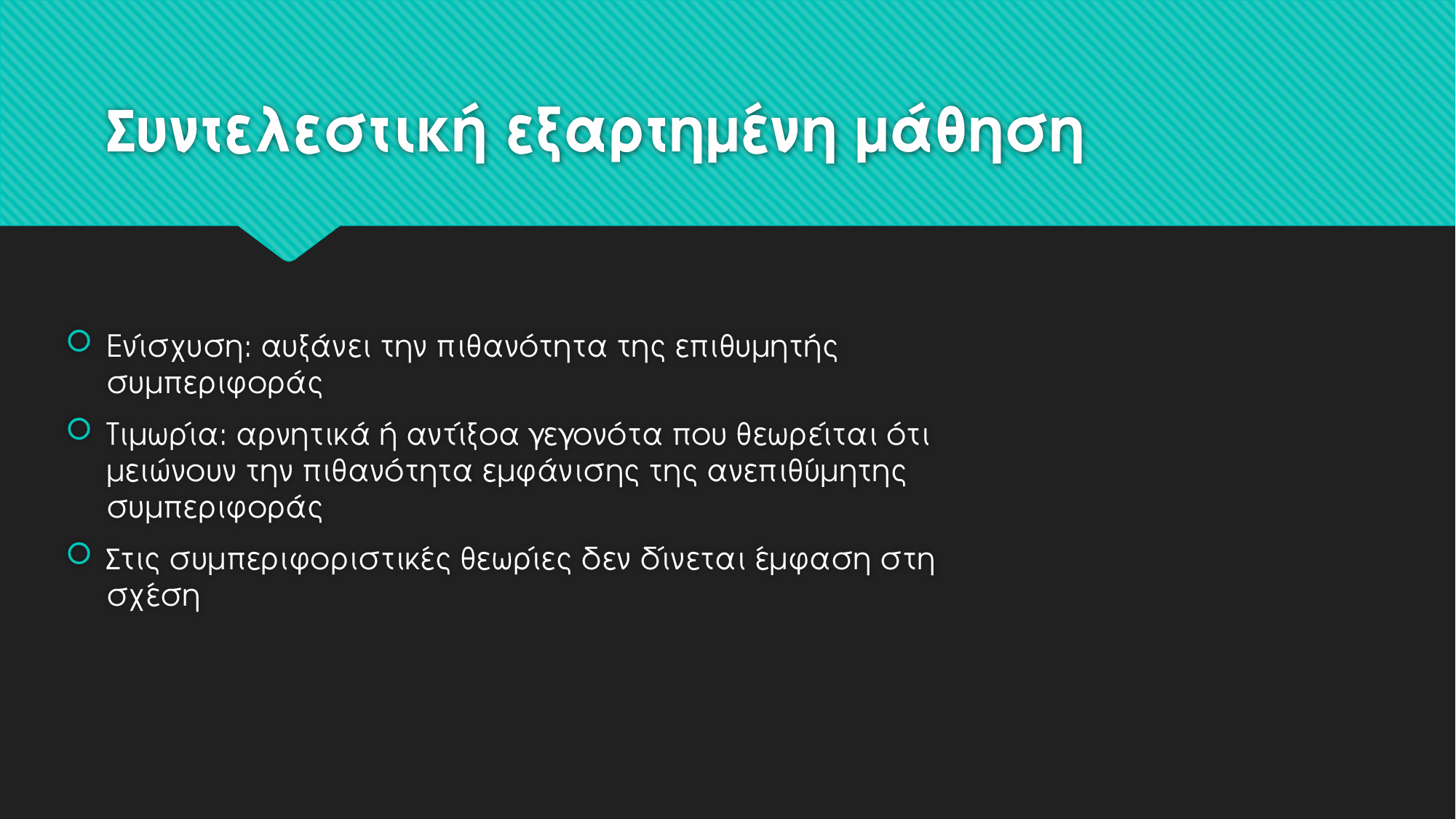

# Συντελεστική εξαρτημένη μάθηση

Ενίσχυση: αυξάνει την πιθανότητα της επιθυμητής συμπεριφοράς
Τιμωρία: αρνητικά ή αντίξοα γεγονότα που θεωρείται ότι μειώνουν την πιθανότητα εμφάνισης της ανεπιθύμητης συμπεριφοράς
Στις συμπεριφοριστικές θεωρίες δεν δίνεται έμφαση στη σχέση